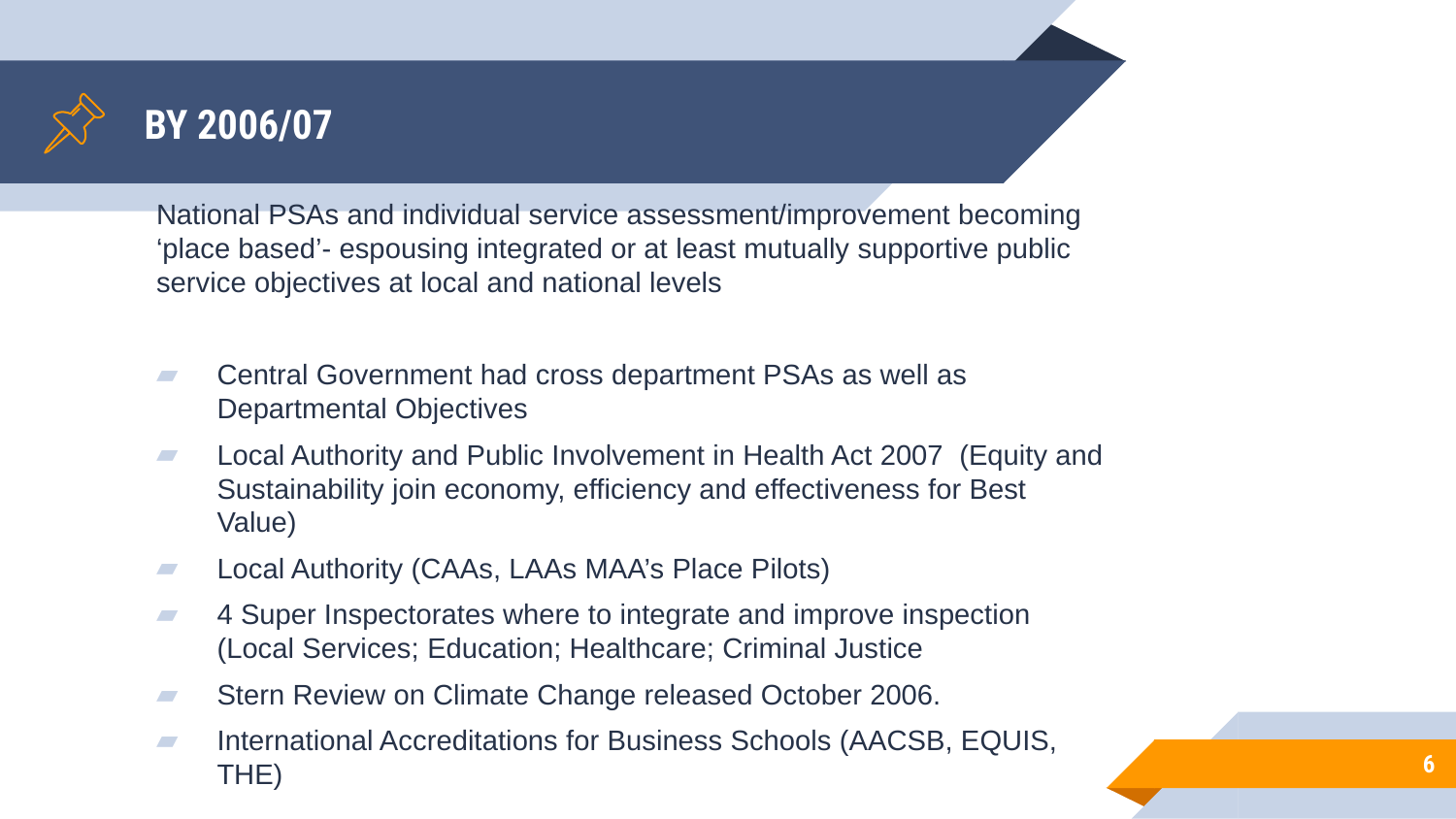

# BY 2006/07

National PSAs and individual service assessment/improvement becoming ‘place based’- espousing integrated or at least mutually supportive public service objectives at local and national levels

Central Government had cross department PSAs as well as Departmental Objectives
Local Authority and Public Involvement in Health Act 2007  (Equity and Sustainability join economy, efficiency and effectiveness for Best Value)
Local Authority (CAAs, LAAs MAA’s Place Pilots)
4 Super Inspectorates where to integrate and improve inspection (Local Services; Education; Healthcare; Criminal Justice
Stern Review on Climate Change released October 2006.
International Accreditations for Business Schools (AACSB, EQUIS, THE)

6